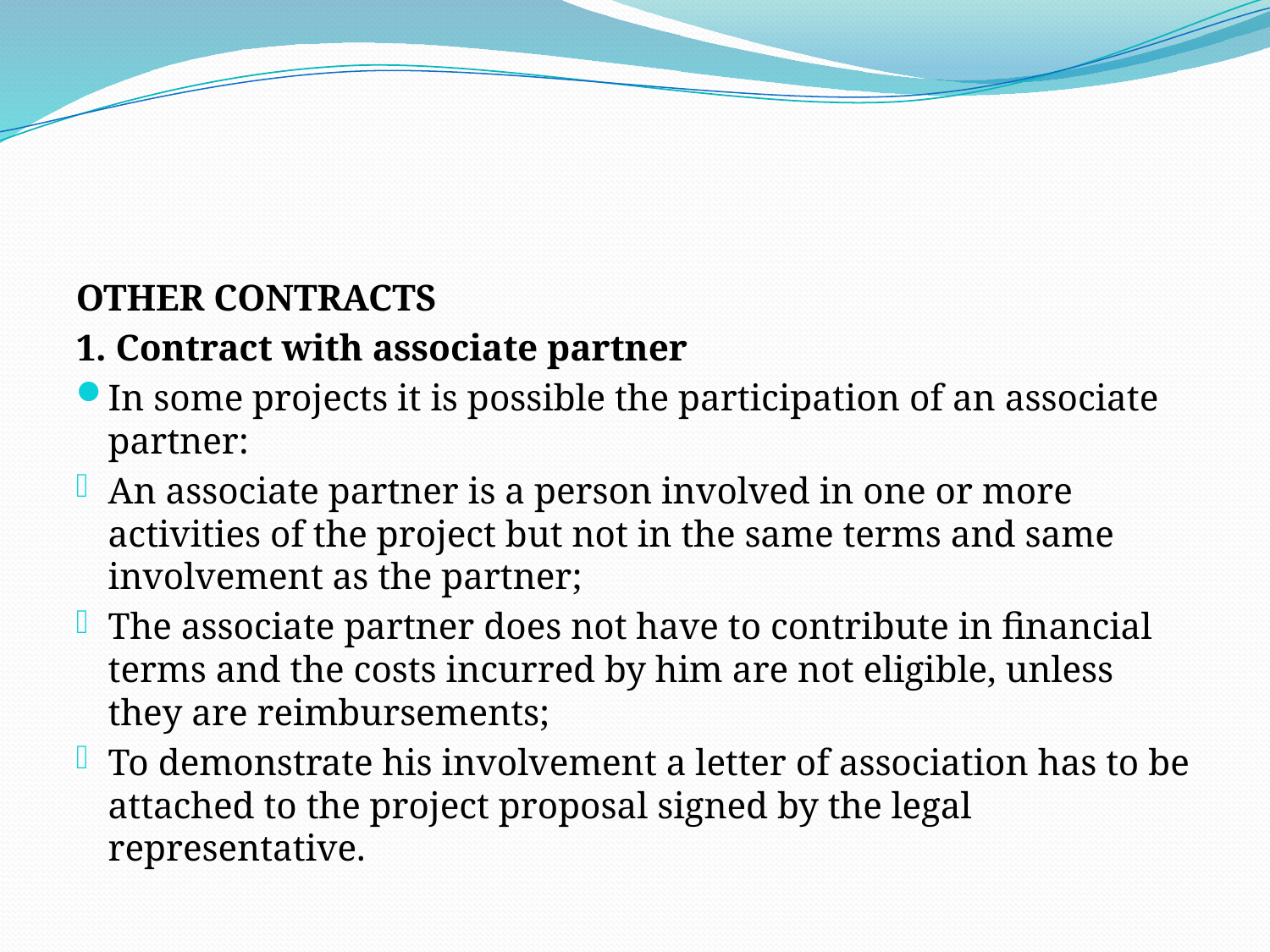

OTHER CONTRACTS
1. Contract with associate partner
In some projects it is possible the participation of an associate partner:
An associate partner is a person involved in one or more activities of the project but not in the same terms and same involvement as the partner;
The associate partner does not have to contribute in financial terms and the costs incurred by him are not eligible, unless they are reimbursements;
To demonstrate his involvement a letter of association has to be attached to the project proposal signed by the legal representative.